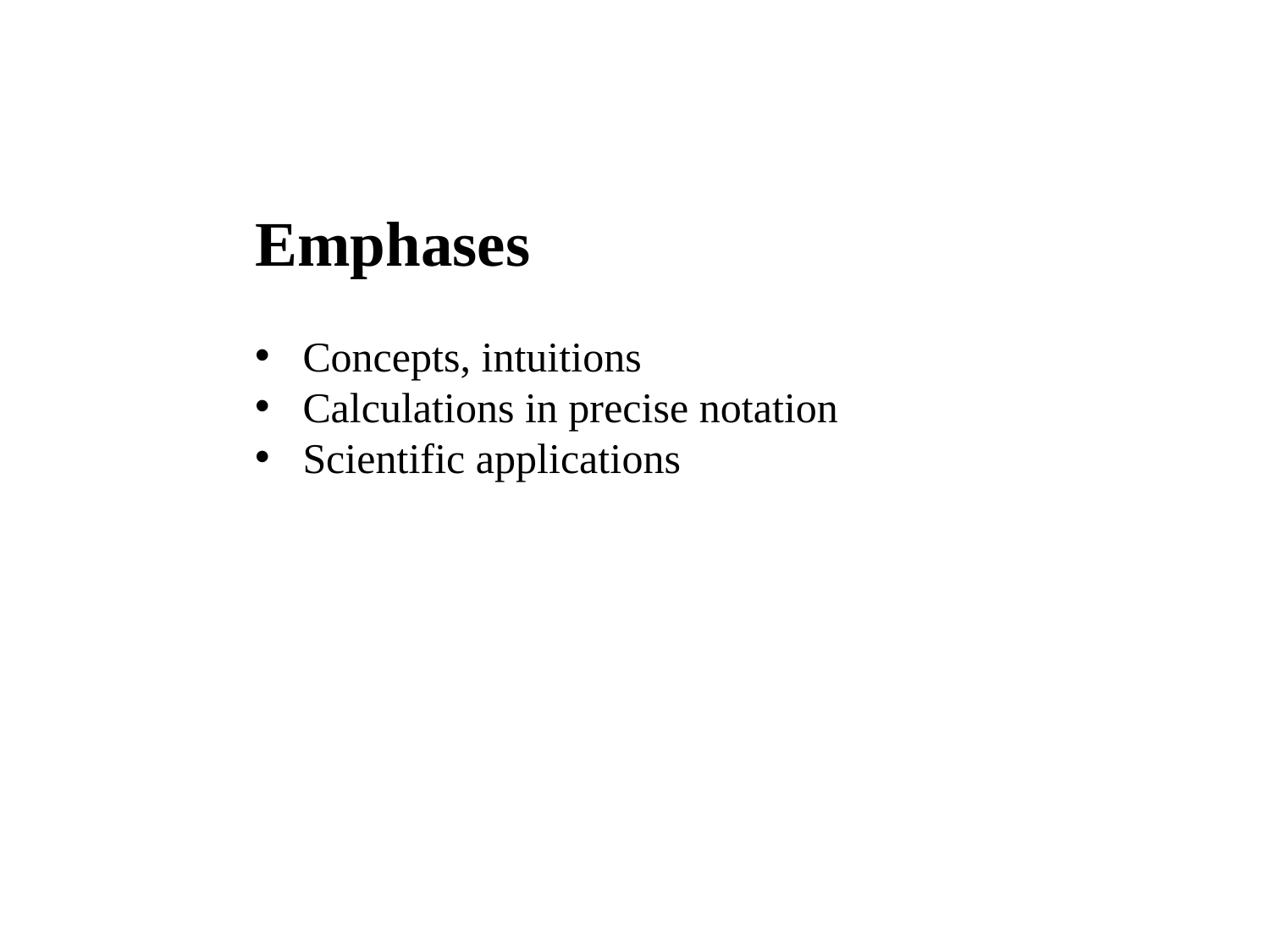

Emphases

Concepts, intuitions
Calculations in precise notation
Scientific applications